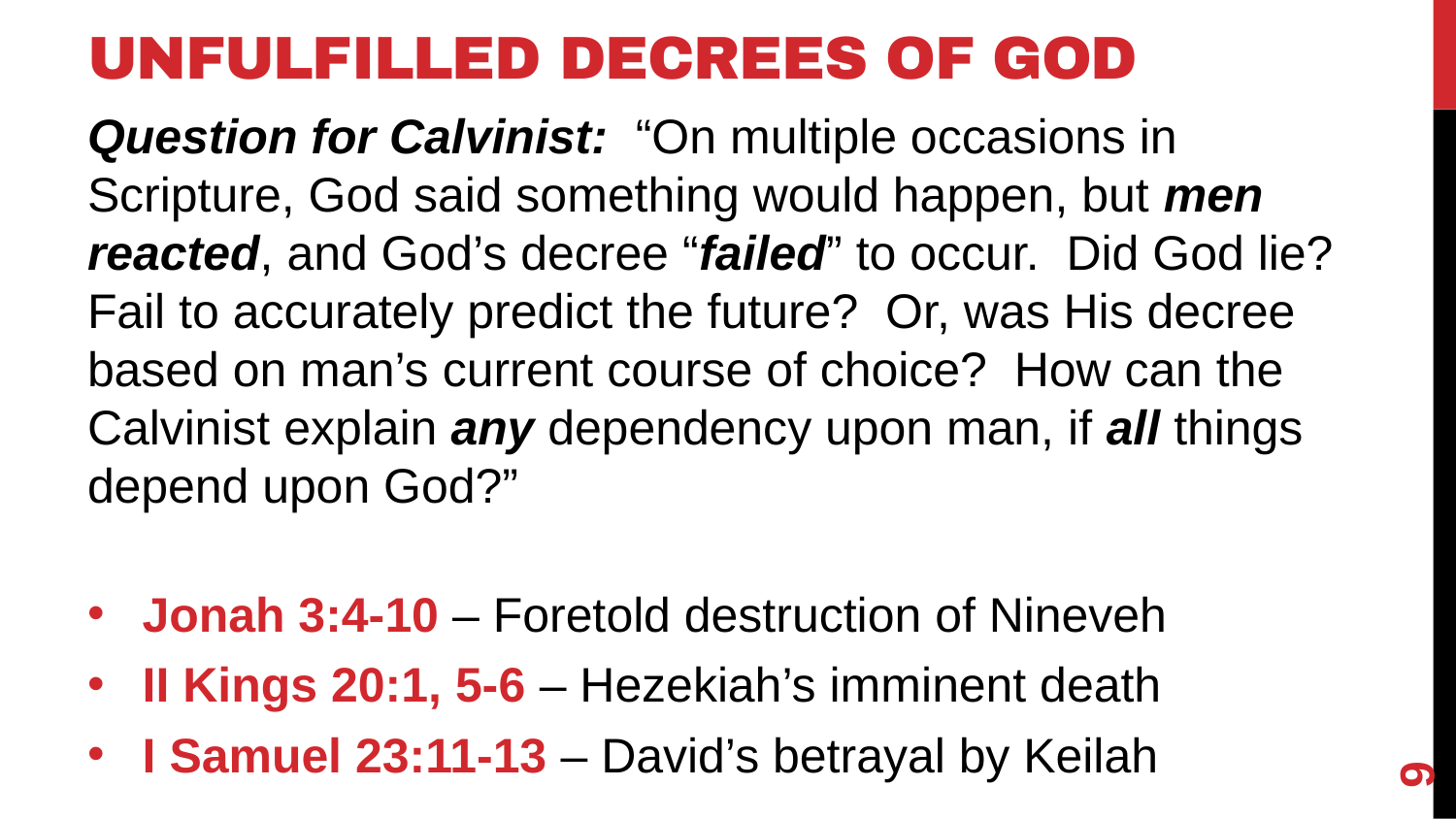

# Unfulfilled Decrees of God
Question for Calvinist:  “On multiple occasions in Scripture, God said something would happen, but men reacted, and God’s decree “failed” to occur.  Did God lie?  Fail to accurately predict the future?  Or, was His decree based on man’s current course of choice?  How can the Calvinist explain any dependency upon man, if all things depend upon God?”
Jonah 3:4-10 – Foretold destruction of Nineveh
II Kings 20:1, 5-6 – Hezekiah’s imminent death
I Samuel 23:11-13 – David’s betrayal by Keilah
9